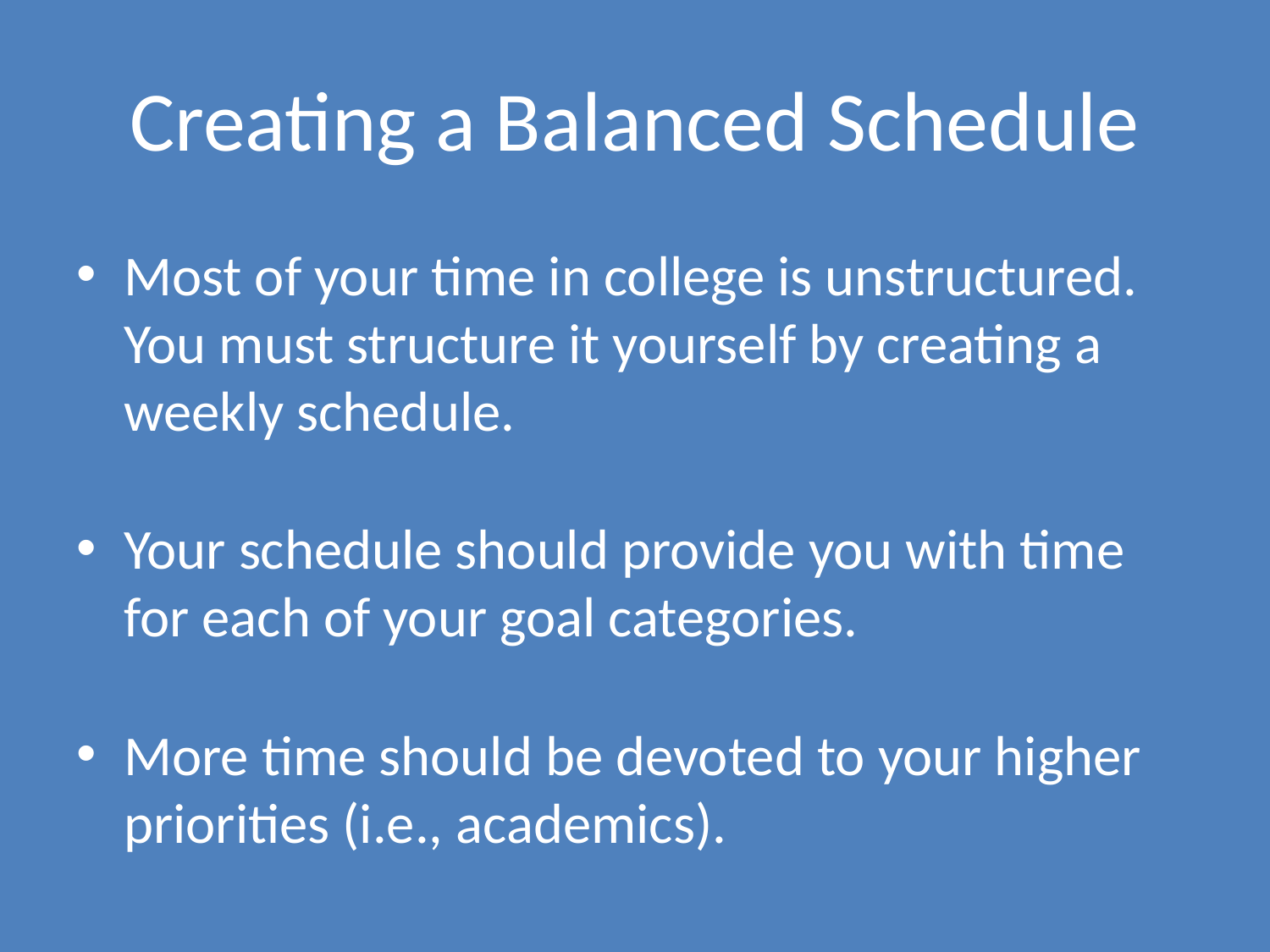

# Creating a Balanced Schedule
Most of your time in college is unstructured. You must structure it yourself by creating a weekly schedule.

Your schedule should provide you with time for each of your goal categories.

More time should be devoted to your higher priorities (i.e., academics).